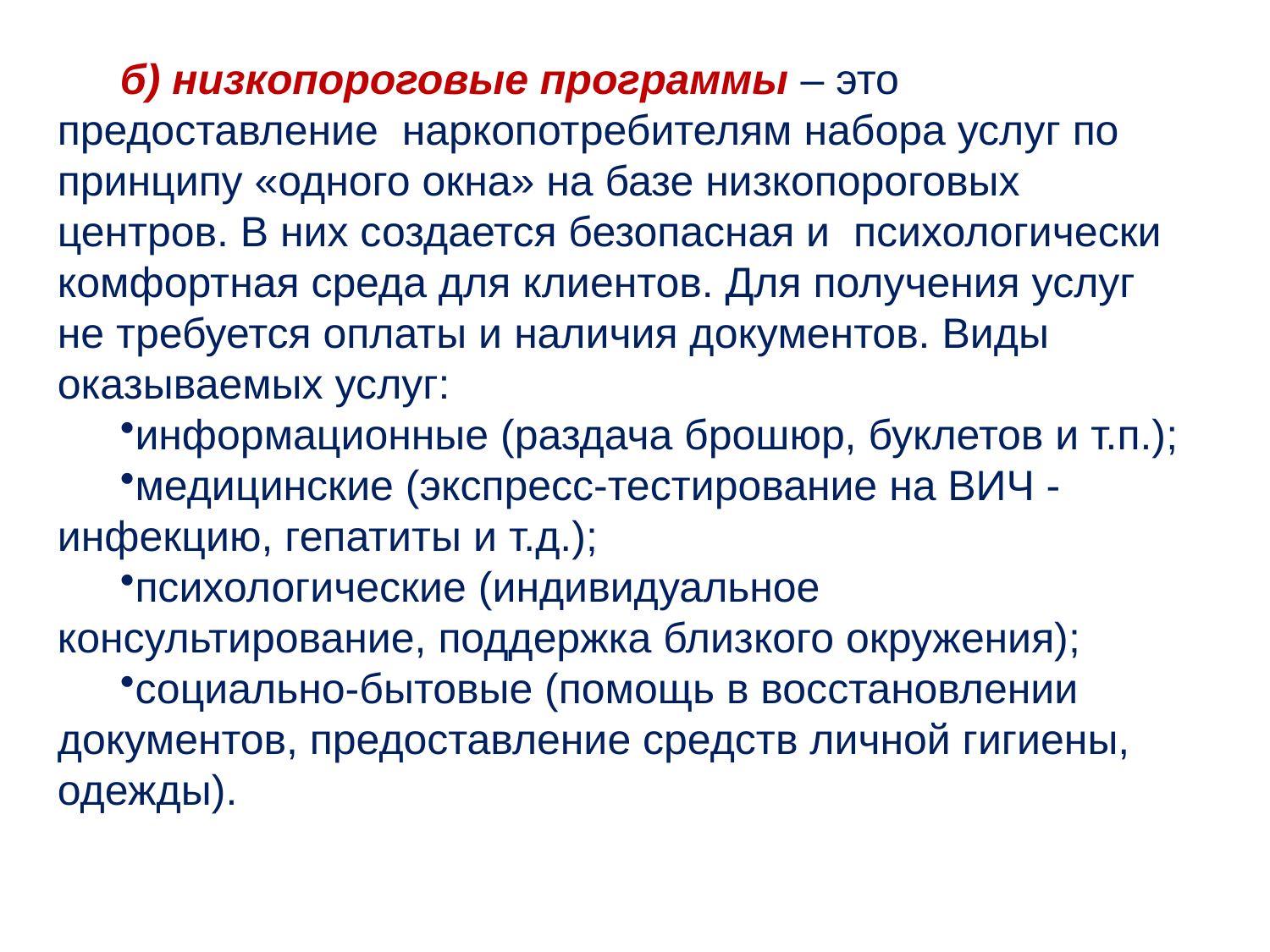

б) низкопороговые программы – это  предоставление  наркопотребителям набора услуг по принципу «одного окна» на базе низкопороговых центров. В них создается безопасная и  психологически комфортная среда для клиентов. Для получения услуг не требуется оплаты и наличия документов. Виды  оказываемых услуг:
информационные (раздача брошюр, буклетов и т.п.);
медицинские (экспресс-тестирование на ВИЧ - инфекцию, гепатиты и т.д.);
психологические (индивидуальное консультирование, поддержка близкого окружения);
социально-бытовые (помощь в восстановлении документов, предоставление средств личной гигиены, одежды).